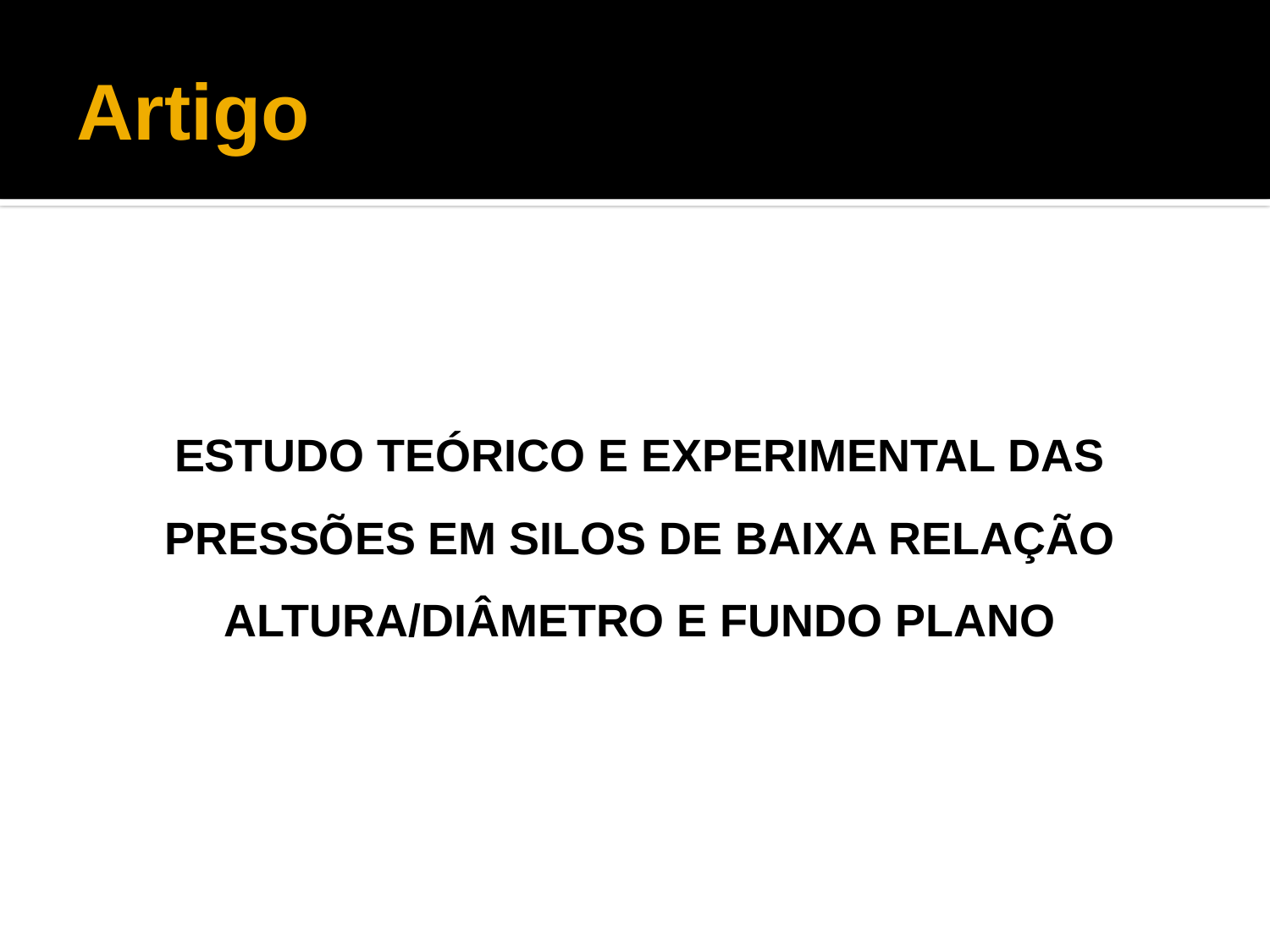

# Artigo
ESTUDO TEÓRICO E EXPERIMENTAL DAS
PRESSÕES EM SILOS DE BAIXA RELAÇÃO
ALTURA/DIÂMETRO E FUNDO PLANO